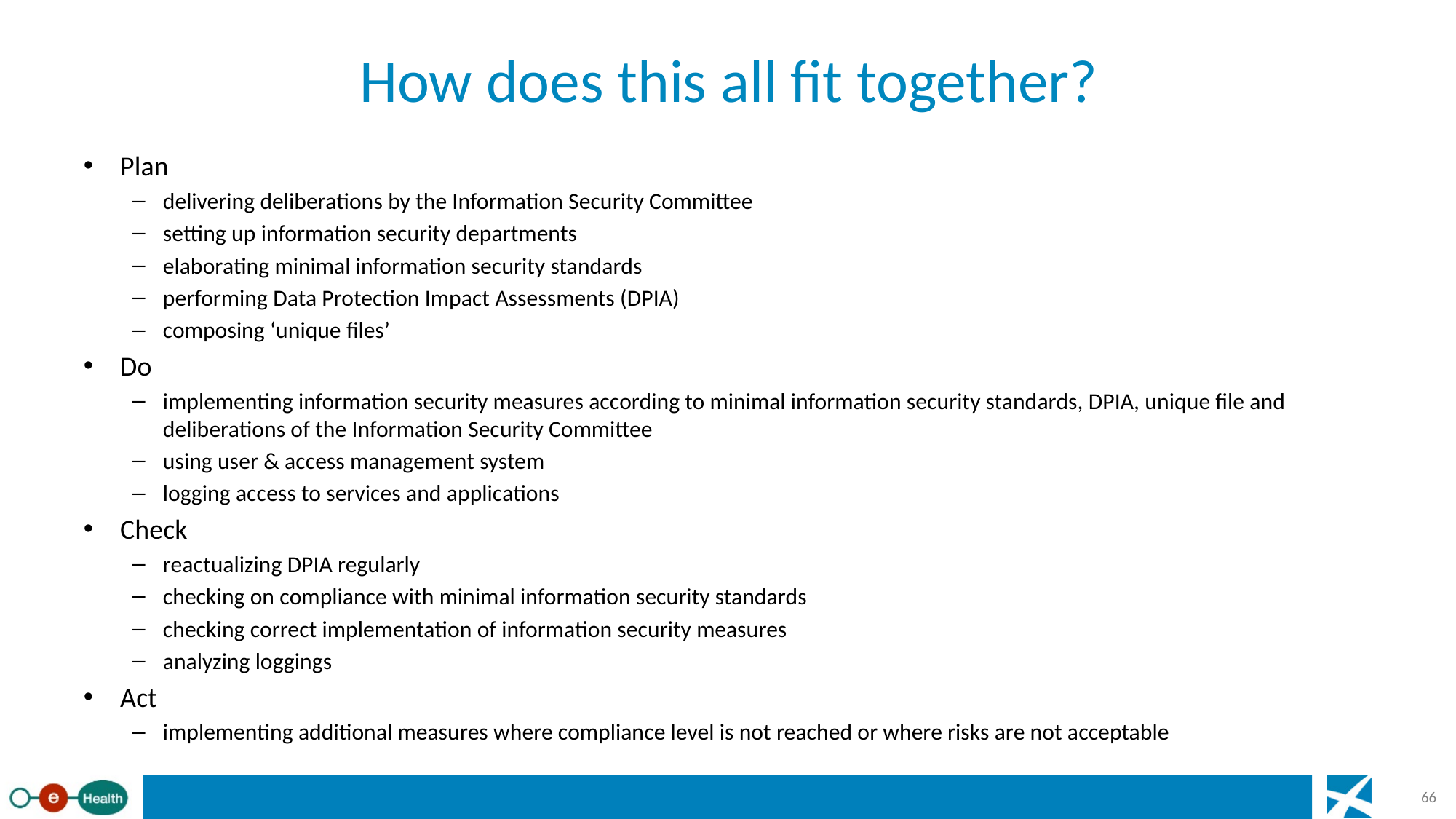

# How does this all fit together?
Plan
delivering deliberations by the Information Security Committee
setting up information security departments
elaborating minimal information security standards
performing Data Protection Impact Assessments (DPIA)
composing ‘unique files’
Do
implementing information security measures according to minimal information security standards, DPIA, unique file and deliberations of the Information Security Committee
using user & access management system
logging access to services and applications
Check
reactualizing DPIA regularly
checking on compliance with minimal information security standards
checking correct implementation of information security measures
analyzing loggings
Act
implementing additional measures where compliance level is not reached or where risks are not acceptable
66